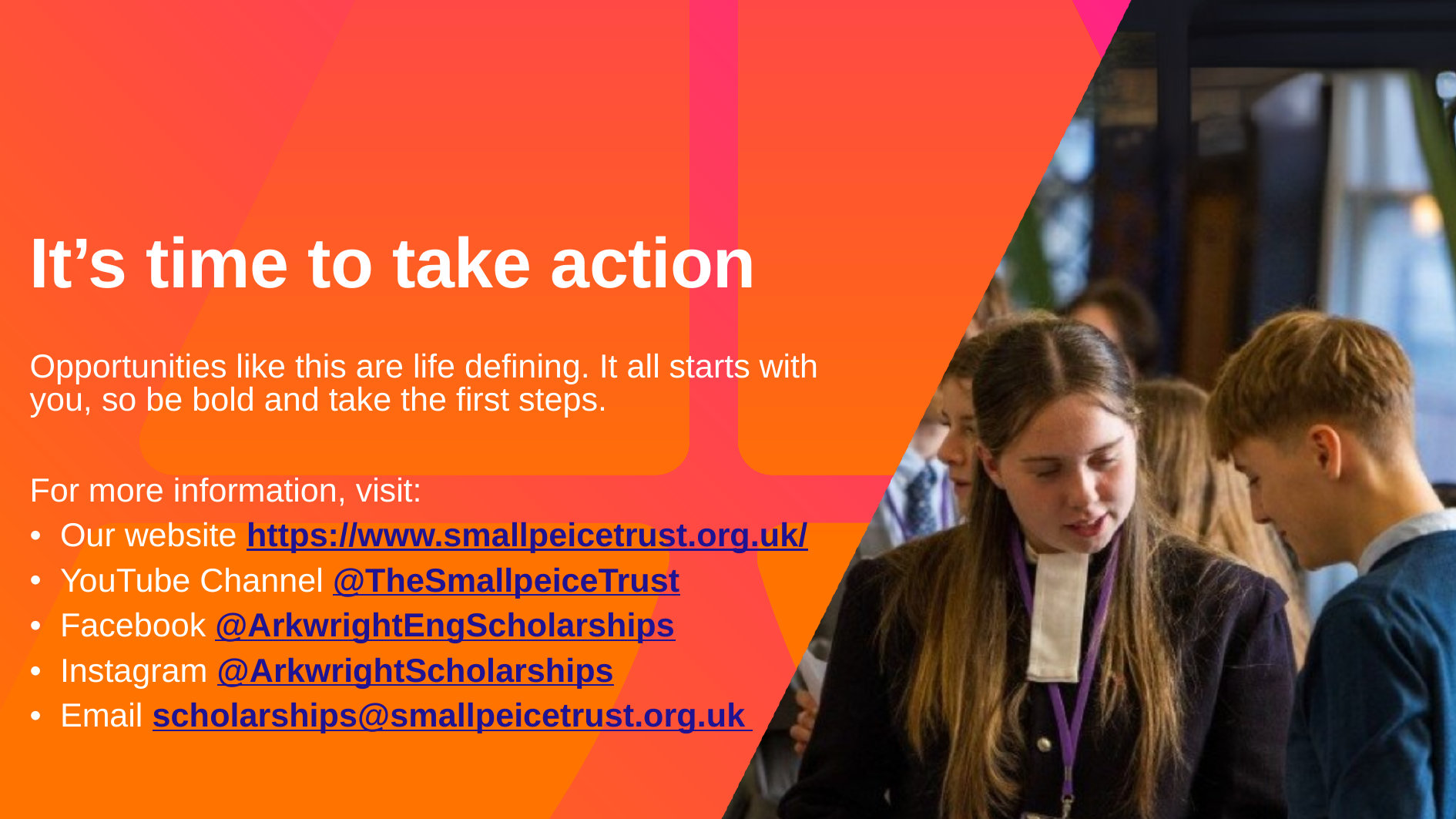

# It’s time to take action
Opportunities like this are life defining. It all starts with you, so be bold and take the first steps. ​

For more information, visit:
Our website https://www.smallpeicetrust.org.uk/
YouTube Channel @TheSmallpeiceTrust
Facebook @ArkwrightEngScholarships​
Instagram @ArkwrightScholarships​
Email scholarships@smallpeicetrust.org.uk